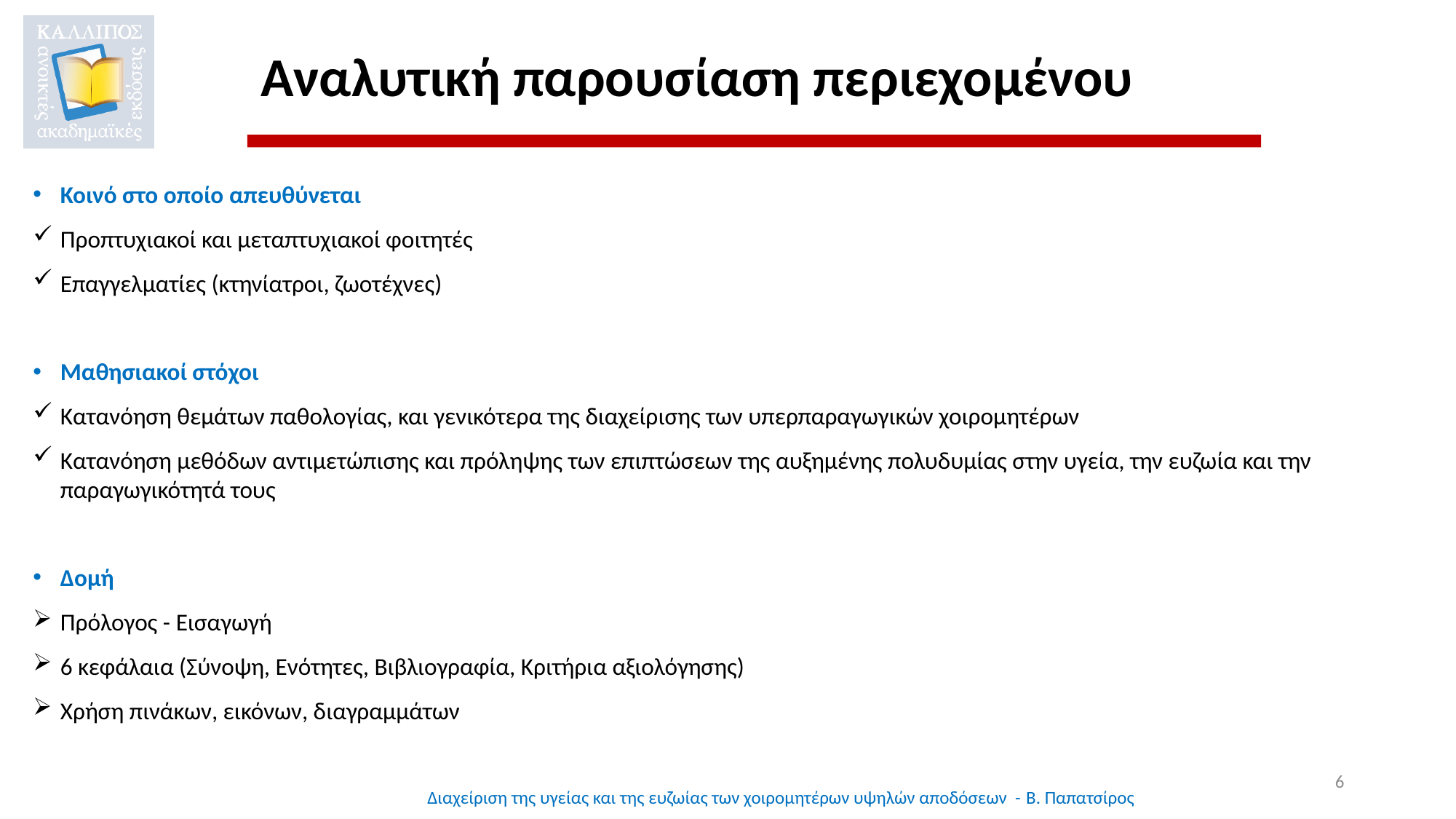

# Αναλυτική παρουσίαση περιεχομένου
Κοινό στο οποίο απευθύνεται
Προπτυχιακοί και μεταπτυχιακοί φοιτητές
Επαγγελματίες (κτηνίατροι, ζωοτέχνες)

Μαθησιακοί στόχοι
Κατανόηση θεμάτων παθολογίας, και γενικότερα της διαχείρισης των υπερπαραγωγικών χοιρομητέρων
Κατανόηση μεθόδων αντιμετώπισης και πρόληψης των επιπτώσεων της αυξημένης πολυδυμίας στην υγεία, την ευζωία και την παραγωγικότητά τους

Δομή
Πρόλογος - Εισαγωγή
6 κεφάλαια (Σύνοψη, Ενότητες, Βιβλιογραφία, Κριτήρια αξιολόγησης)
Χρήση πινάκων, εικόνων, διαγραμμάτων
6
Διαχείριση της υγείας και της ευζωίας των χοιρομητέρων υψηλών αποδόσεων  - B. Παπατσίρος